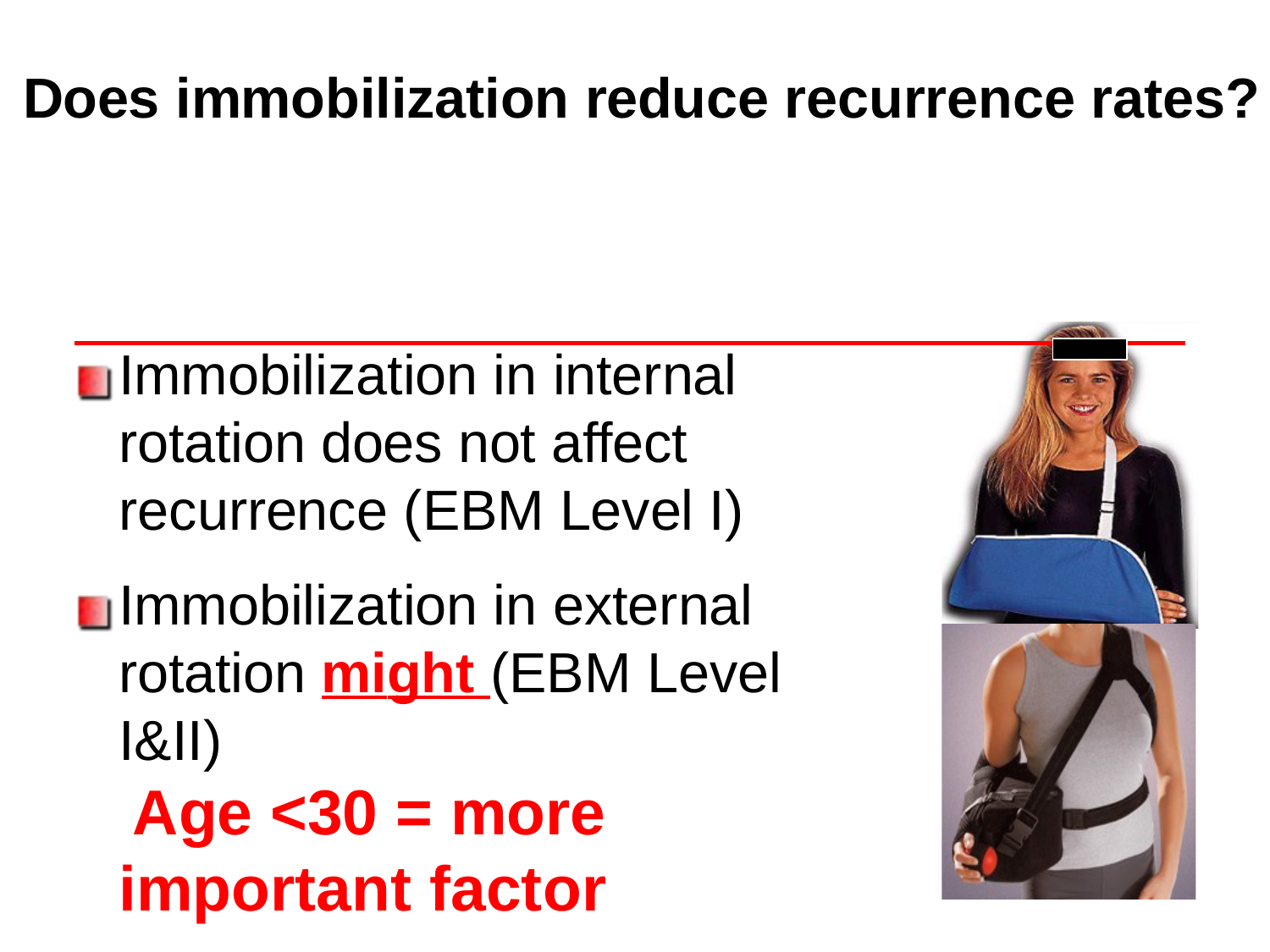

Does immobilization reduce recurrence rates?

Immobilization in internal rotation does not affect recurrence (EBM Level I)

Immobilization in external rotation might (EBM Level I&II)
 Age <30 = more important factor